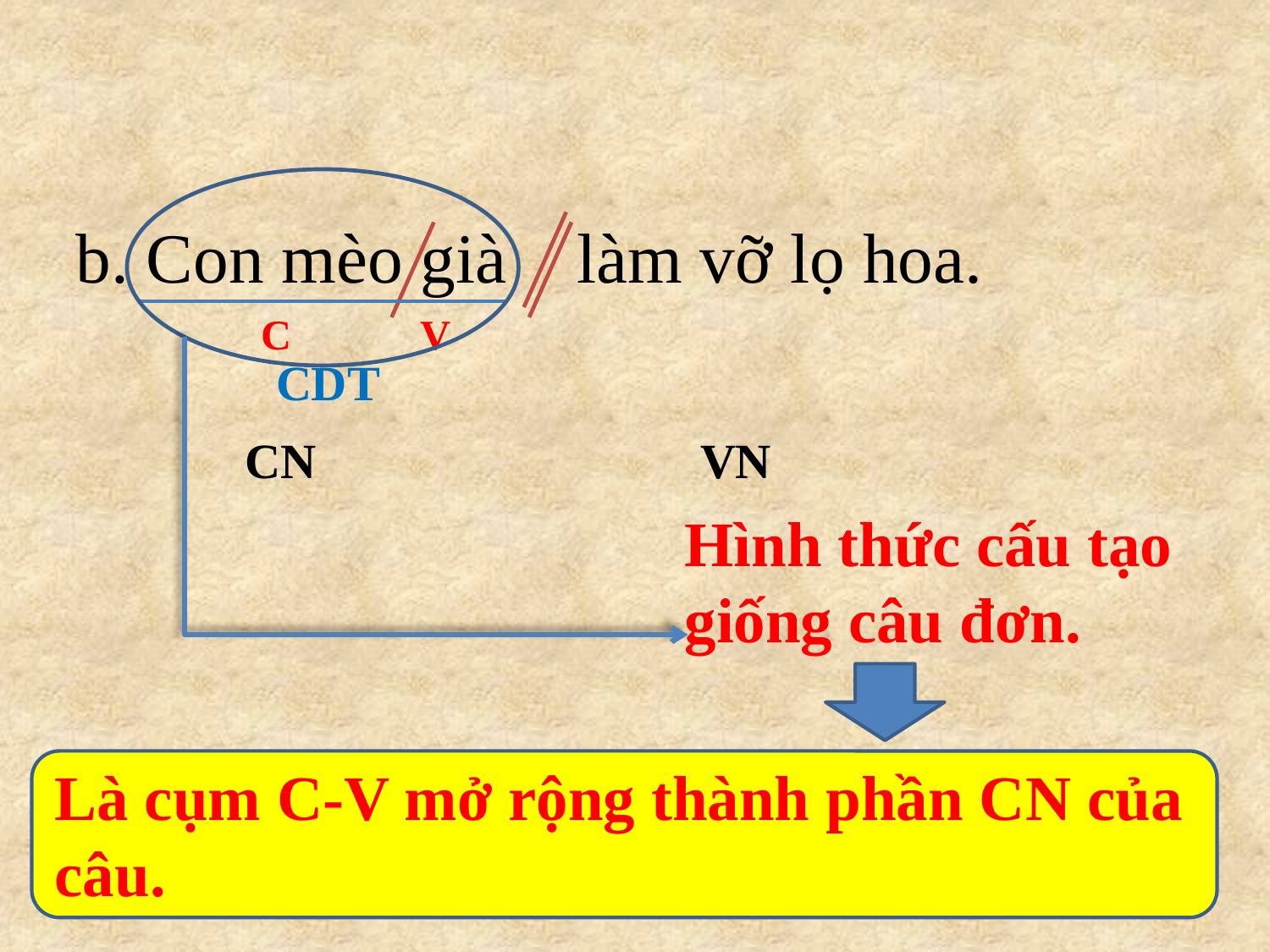

b. Con mèo già    làm vỡ lọ hoa.
C
V
CDT
CN
VN
Hình thức cấu tạo giống câu đơn.

Là cụm C-V mở rộng thành phần CN của câu.